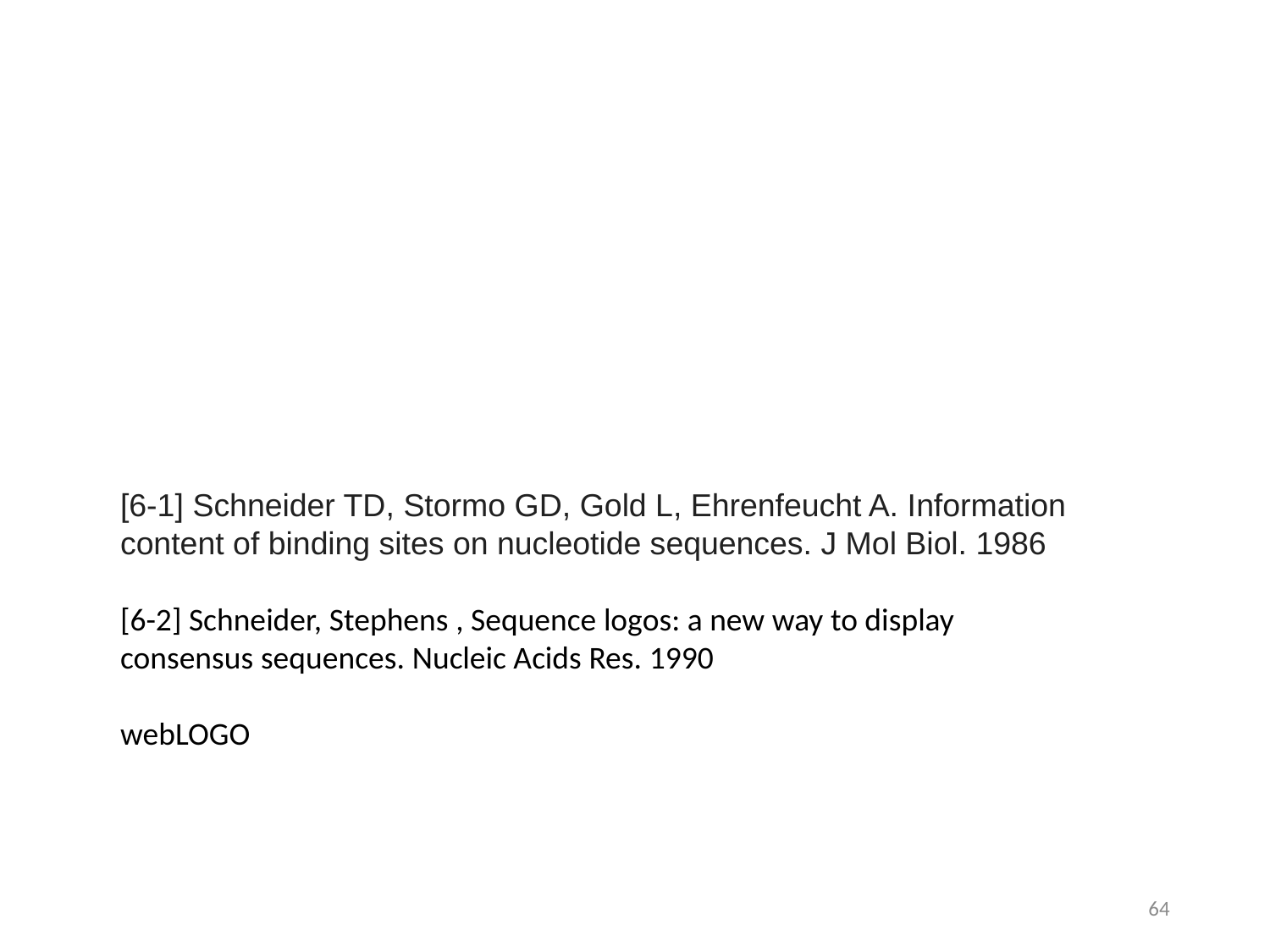

[6-1] Schneider TD, Stormo GD, Gold L, Ehrenfeucht A. Information content of binding sites on nucleotide sequences. J Mol Biol. 1986

[6-2] Schneider, Stephens , Sequence logos: a new way to display consensus sequences. Nucleic Acids Res. 1990

webLOGO
64